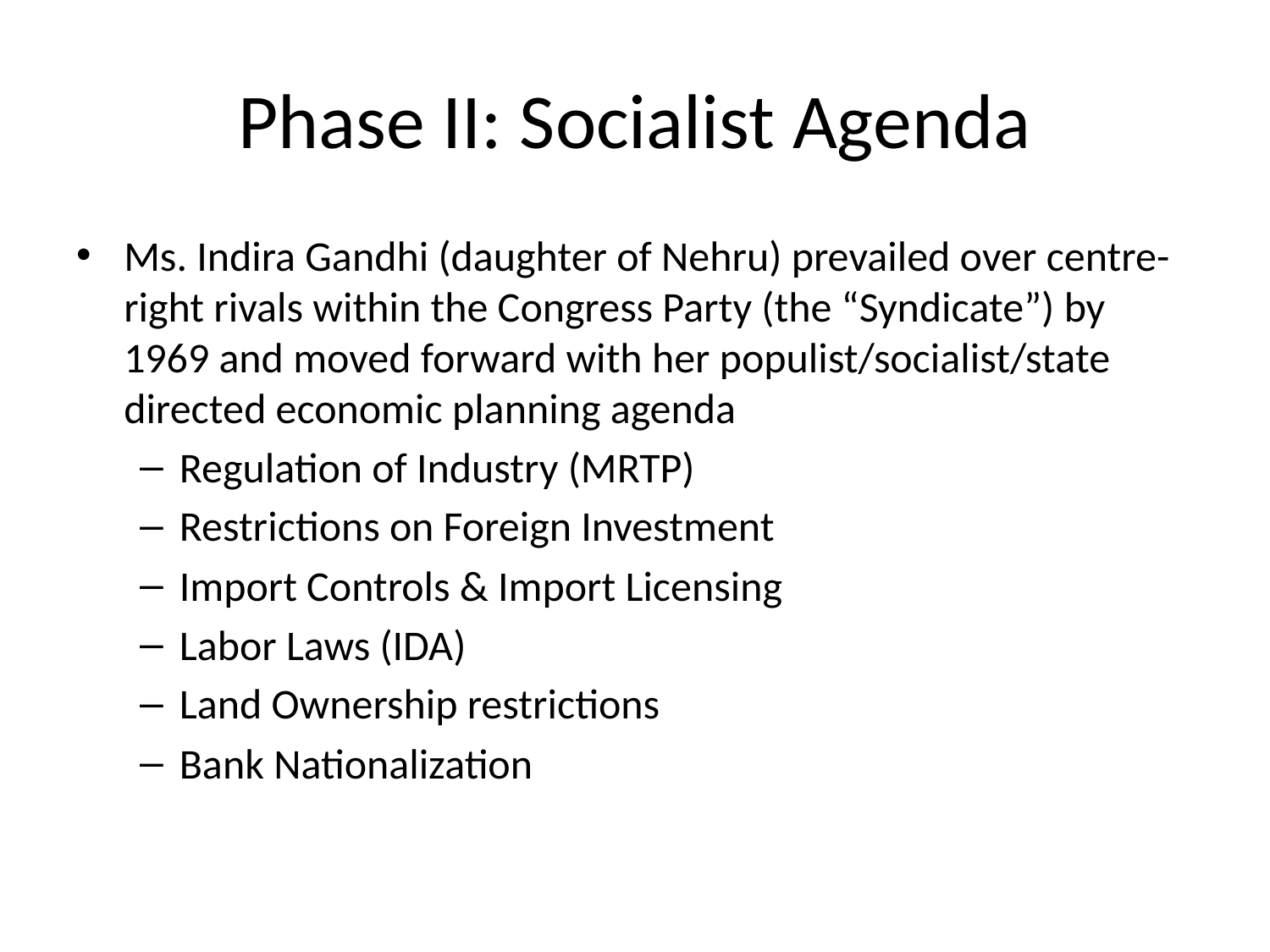

# Phase II: Socialist Agenda
Ms. Indira Gandhi (daughter of Nehru) prevailed over centre-right rivals within the Congress Party (the “Syndicate”) by 1969 and moved forward with her populist/socialist/state directed economic planning agenda
Regulation of Industry (MRTP)
Restrictions on Foreign Investment
Import Controls & Import Licensing
Labor Laws (IDA)
Land Ownership restrictions
Bank Nationalization